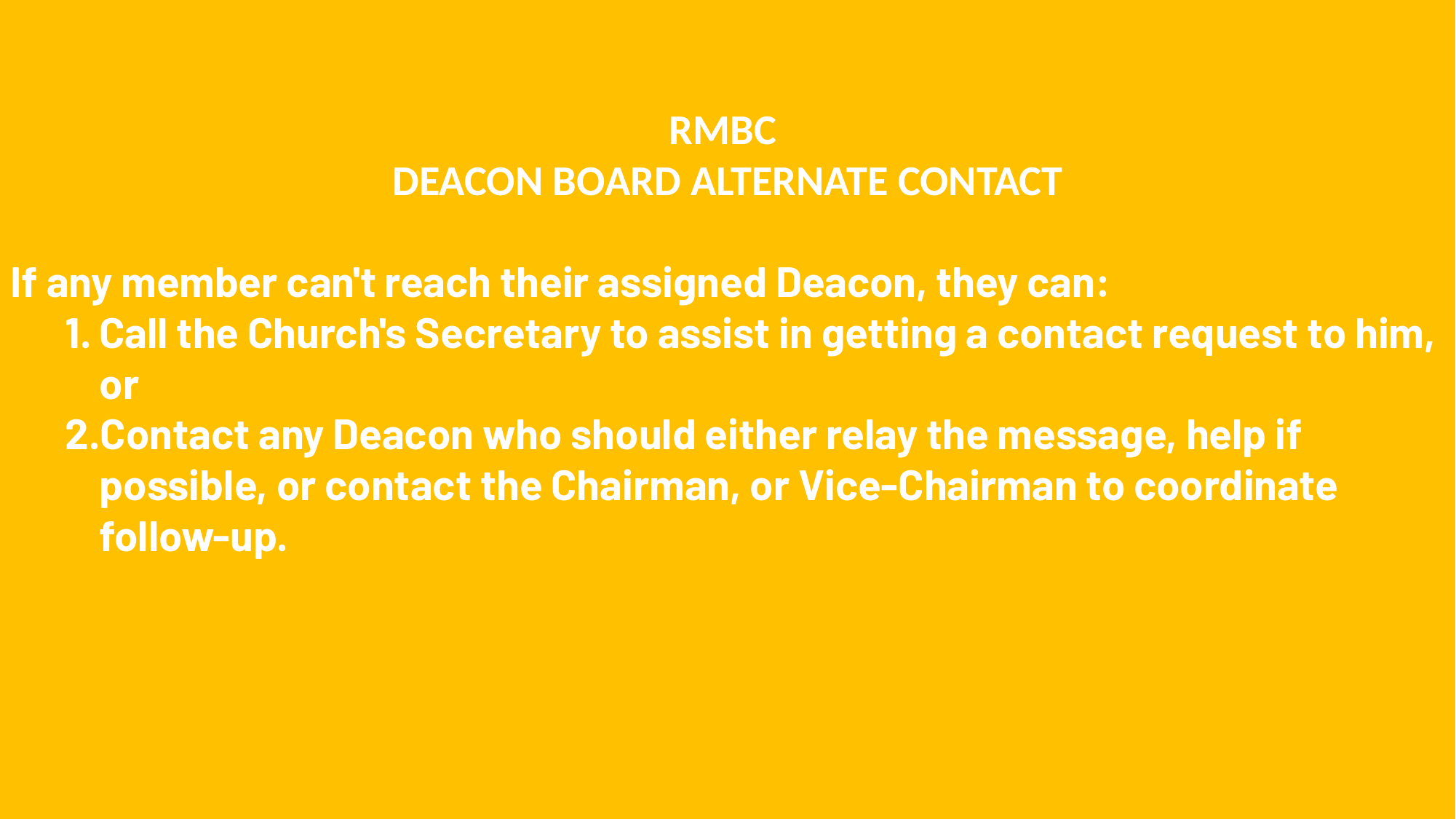

RMBC
DEACON BOARD ALTERNATE CONTACT

If any member can't reach their assigned Deacon, they can:
Call the Church's Secretary to assist in getting a contact request to him, or
Contact any Deacon who should either relay the message, help if possible, or contact the Chairman, or Vice-Chairman to coordinate follow-up.